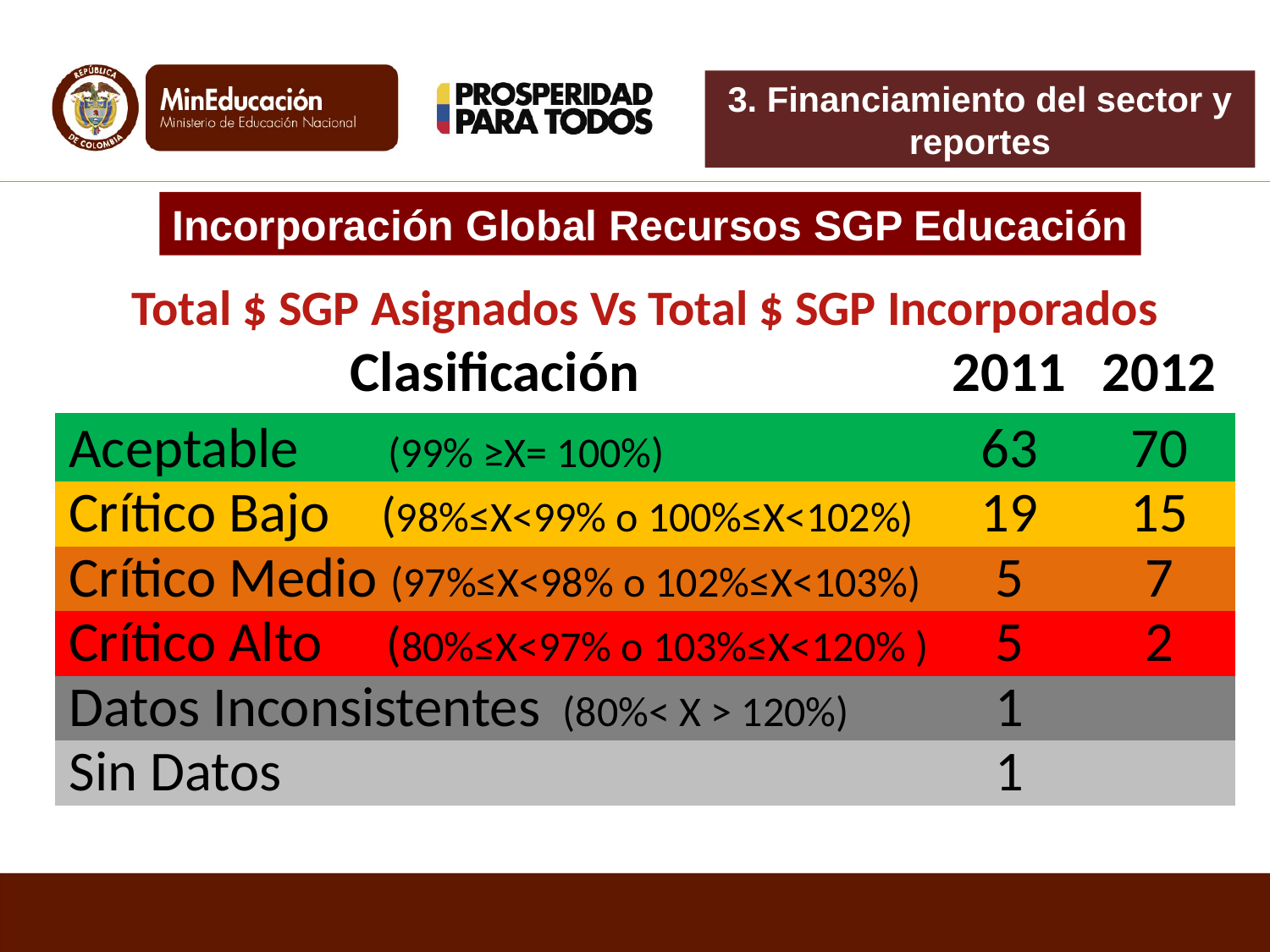

3. Financiamiento del sector y reportes
Incorporación Global Recursos SGP Educación
| Total $ SGP Asignados Vs Total $ SGP Incorporados |  |  |
| --- | --- | --- |
| Clasificación | 2011 | 2012 |
| Aceptable (99% ≥X= 100%) | 63 | 70 |
| Crítico Bajo (98%≤X<99% o 100%≤X<102%) | 19 | 15 |
| Crítico Medio (97%≤X<98% o 102%≤X<103%) | 5 | 7 |
| Crítico Alto (80%≤X<97% o 103%≤X<120% ) | 5 | 2 |
| Datos Inconsistentes (80%< X > 120%) | 1 |  |
| Sin Datos | 1 |  |